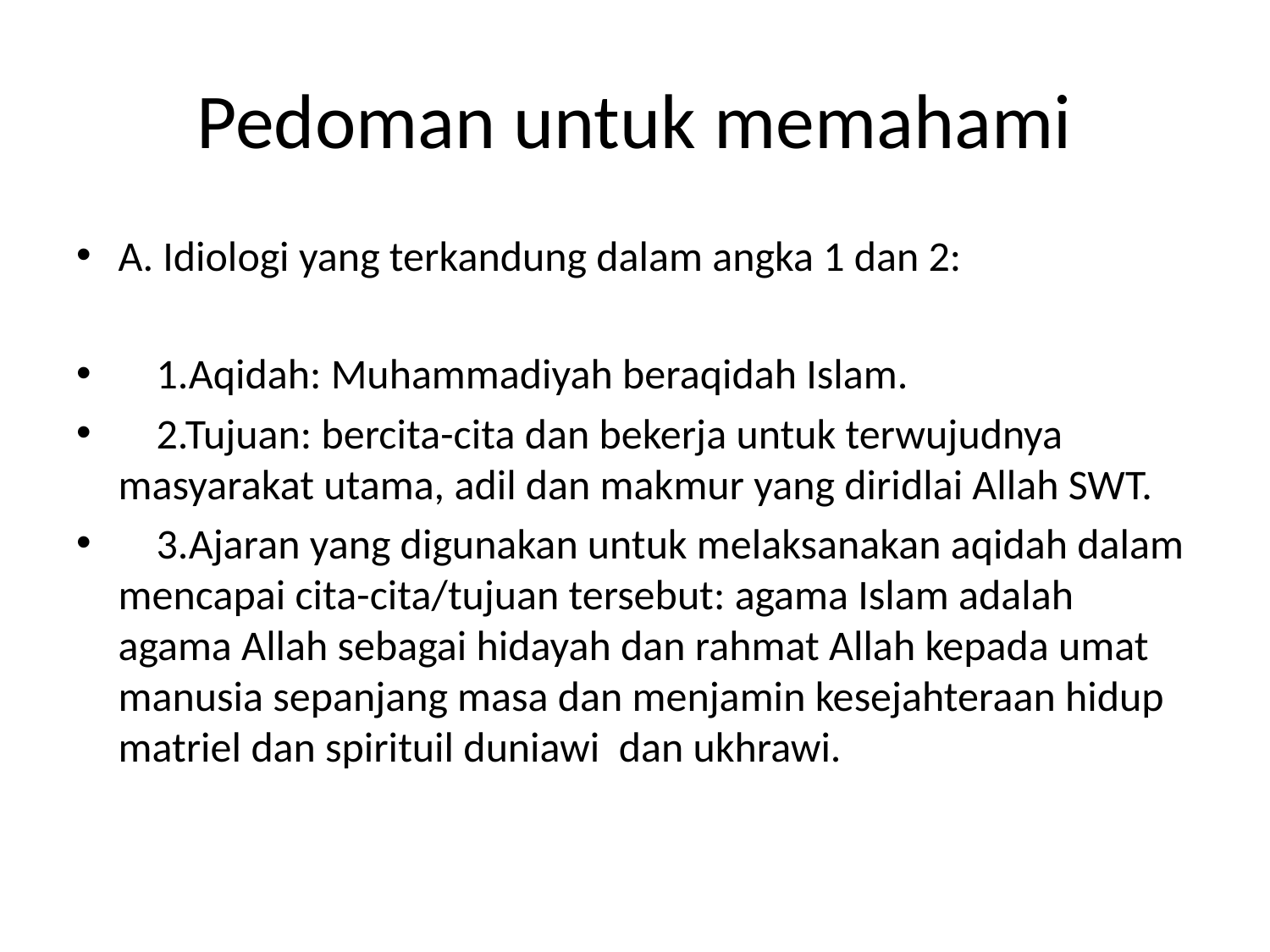

# Pedoman untuk memahami
A. Idiologi yang terkandung dalam angka 1 dan 2:

    1.Aqidah: Muhammadiyah beraqidah Islam.
    2.Tujuan: bercita-cita dan bekerja untuk terwujudnya masyarakat utama, adil dan makmur yang diridlai Allah SWT.
    3.Ajaran yang digunakan untuk melaksanakan aqidah dalam mencapai cita-cita/tujuan tersebut: agama Islam adalah agama Allah sebagai hidayah dan rahmat Allah kepada umat manusia sepanjang masa dan menjamin kesejahteraan hidup matriel dan spirituil duniawi  dan ukhrawi.